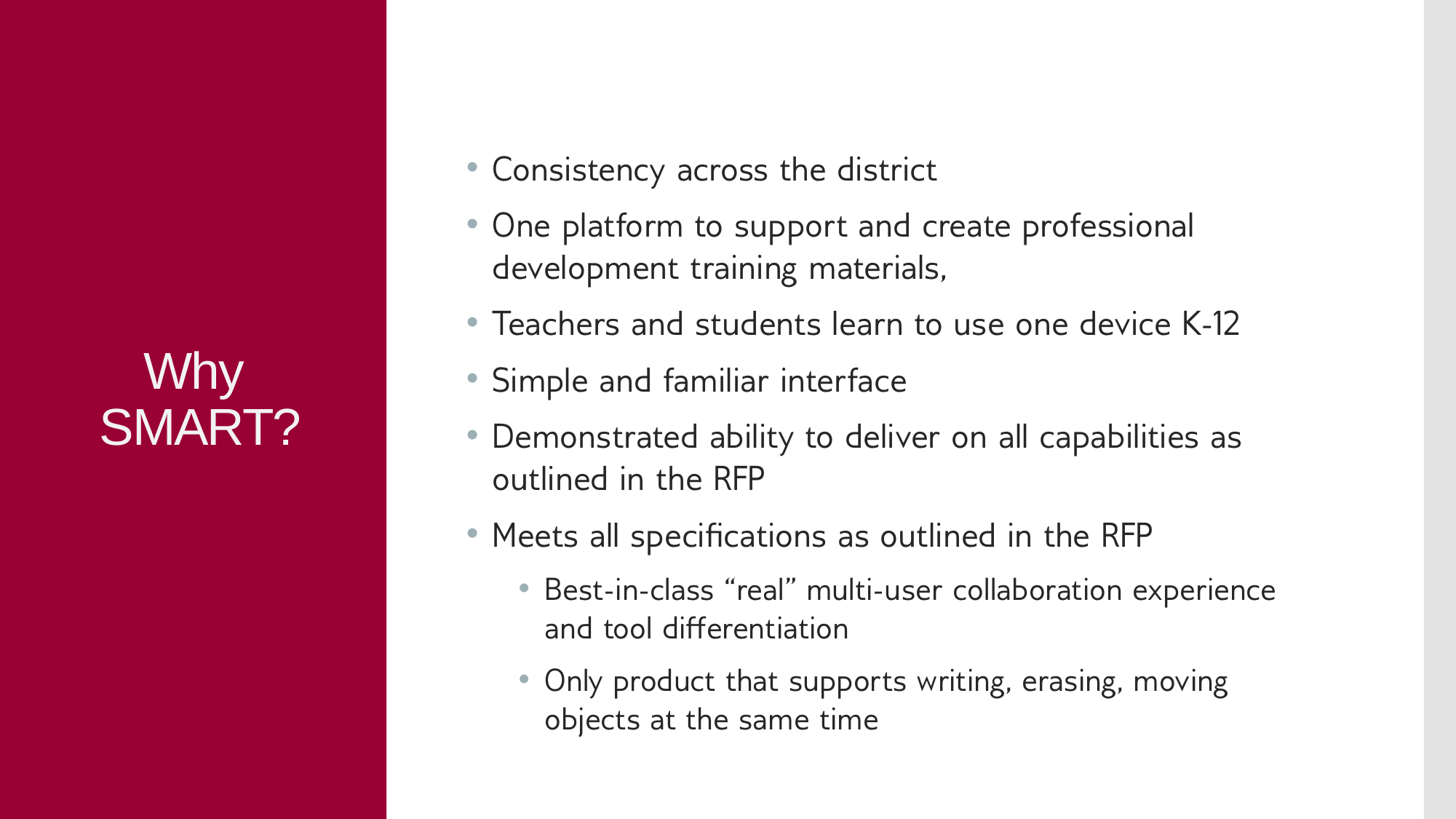

Consistency across the district
One platform to support and create professional development training materials,
Teachers and students learn to use one device K-12
Simple and familiar interface
Demonstrated ability to deliver on all capabilities as outlined in the RFP
Meets all specifications as outlined in the RFP
Best-in-class “real” multi-user collaboration experience and tool differentiation
Only product that supports writing, erasing, moving objects at the same time

# Why SMART?